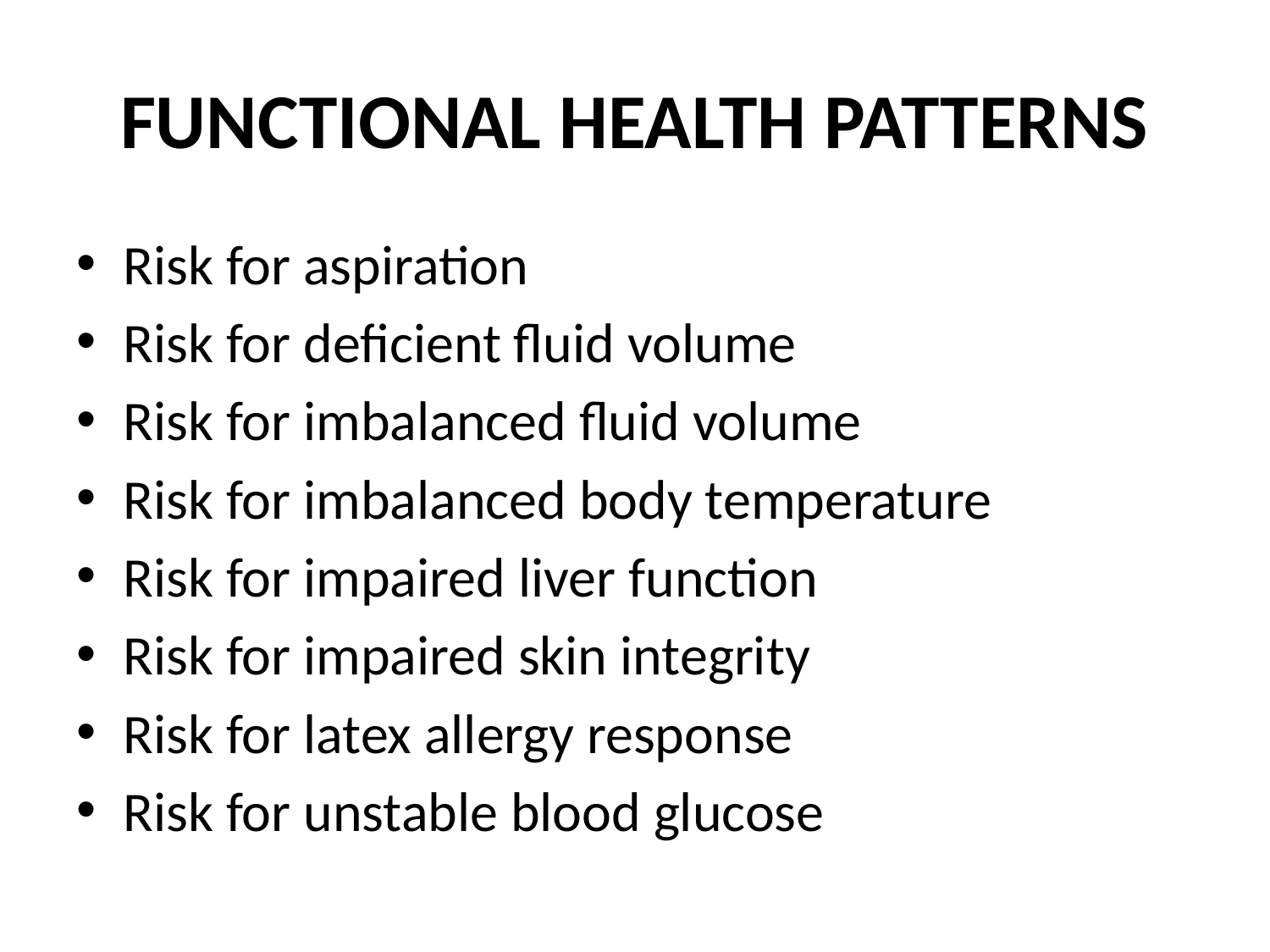

# FUNCTIONAL HEALTH PATTERNS
Risk for aspiration
Risk for deficient fluid volume
Risk for imbalanced fluid volume
Risk for imbalanced body temperature
Risk for impaired liver function
Risk for impaired skin integrity
Risk for latex allergy response
Risk for unstable blood glucose